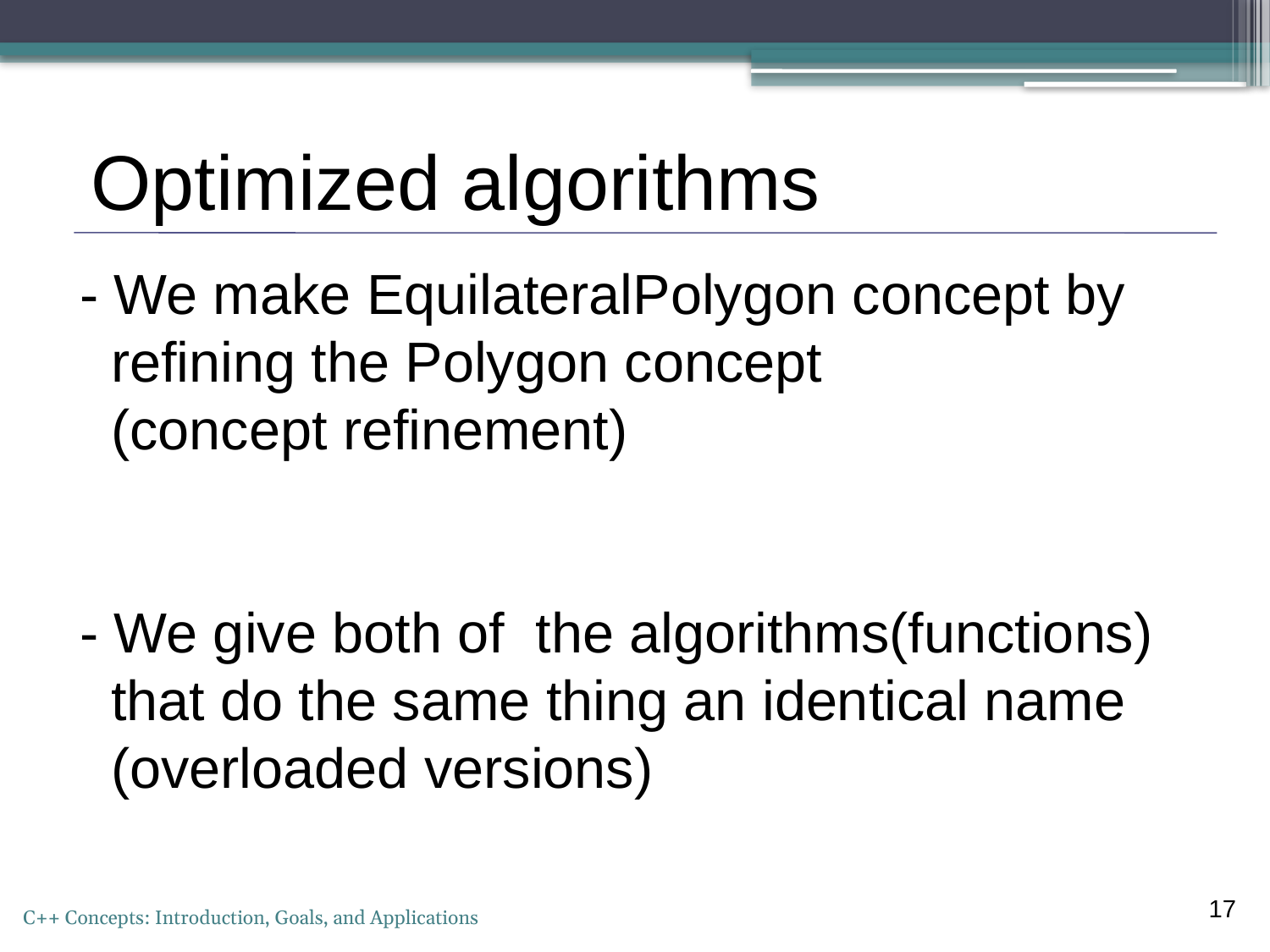

- We make EquilateralPolygon concept by
         refining the Polygon concept
         (concept refinement)

       - We give both of  the algorithms(functions)
         that do the same thing an identical name
         (overloaded versions)

Optimized algorithms

17
C++ Concepts: Introduction, Goals, and Applications